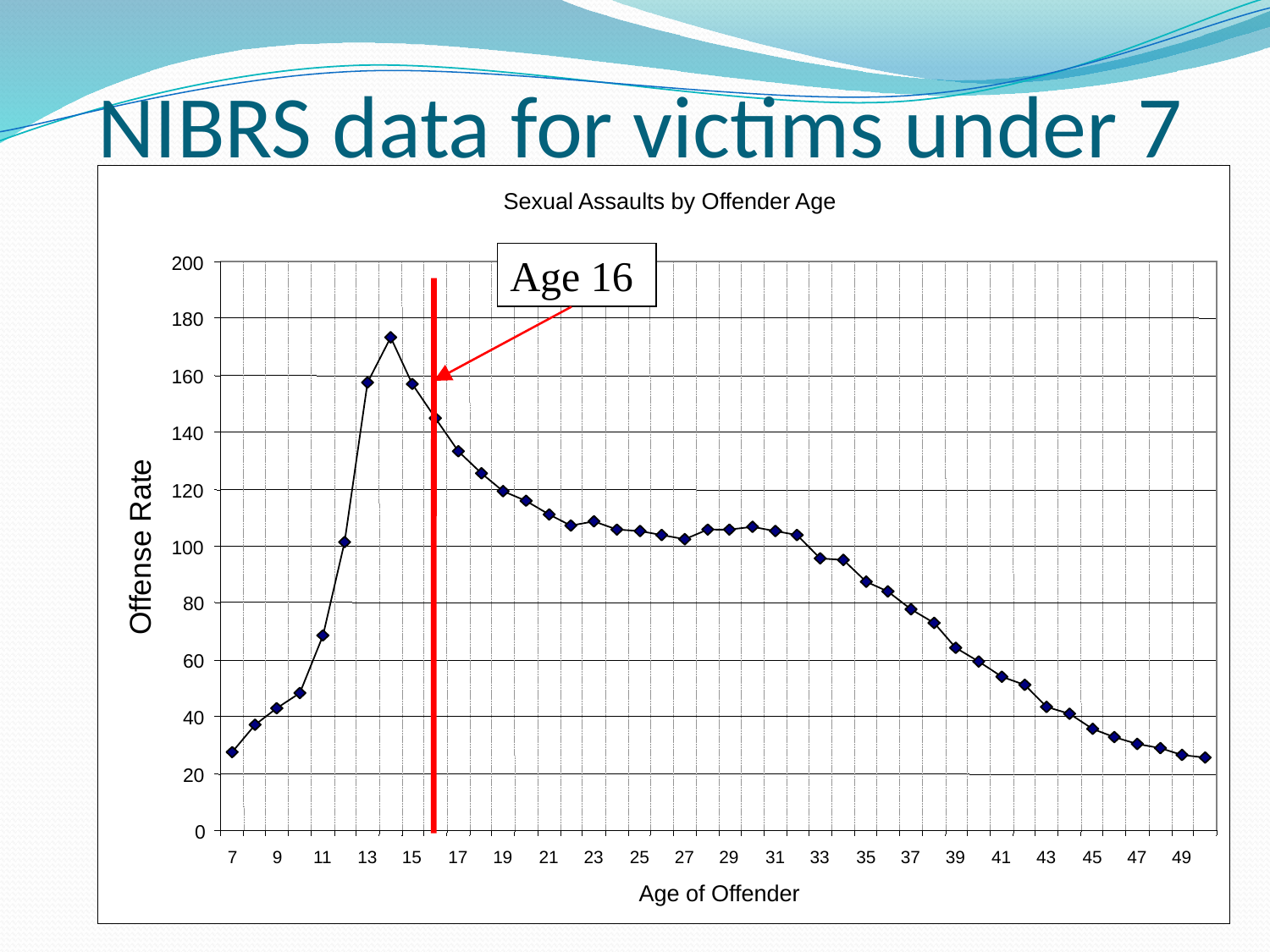

# NIBRS data for victims under 7

Sexual Assaults by Offender Age
Age 16
200

180

160

140

120

Offense Rate

100

80

60

40

20

0

7
9
11
13
15
17
19
21
23
25
27
29
31
33
35
37
39
41
43
45
47
49
Age of Offender